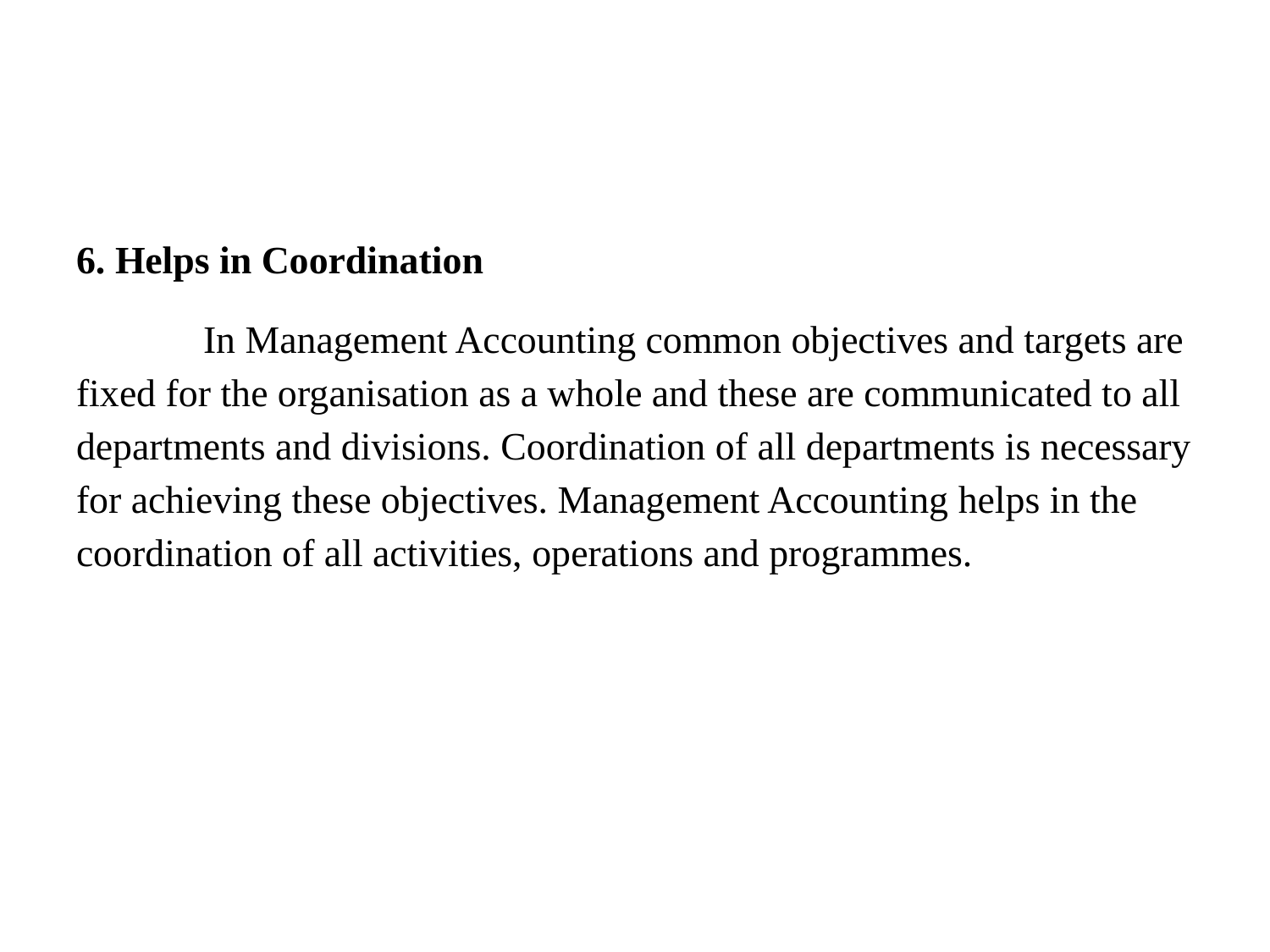

#
6. Helps in Coordination
	In Management Accounting common objectives and targets are fixed for the organisation as a whole and these are communicated to all departments and divisions. Coordination of all departments is necessary for achieving these objectives. Management Accounting helps in the coordination of all activities, operations and programmes.